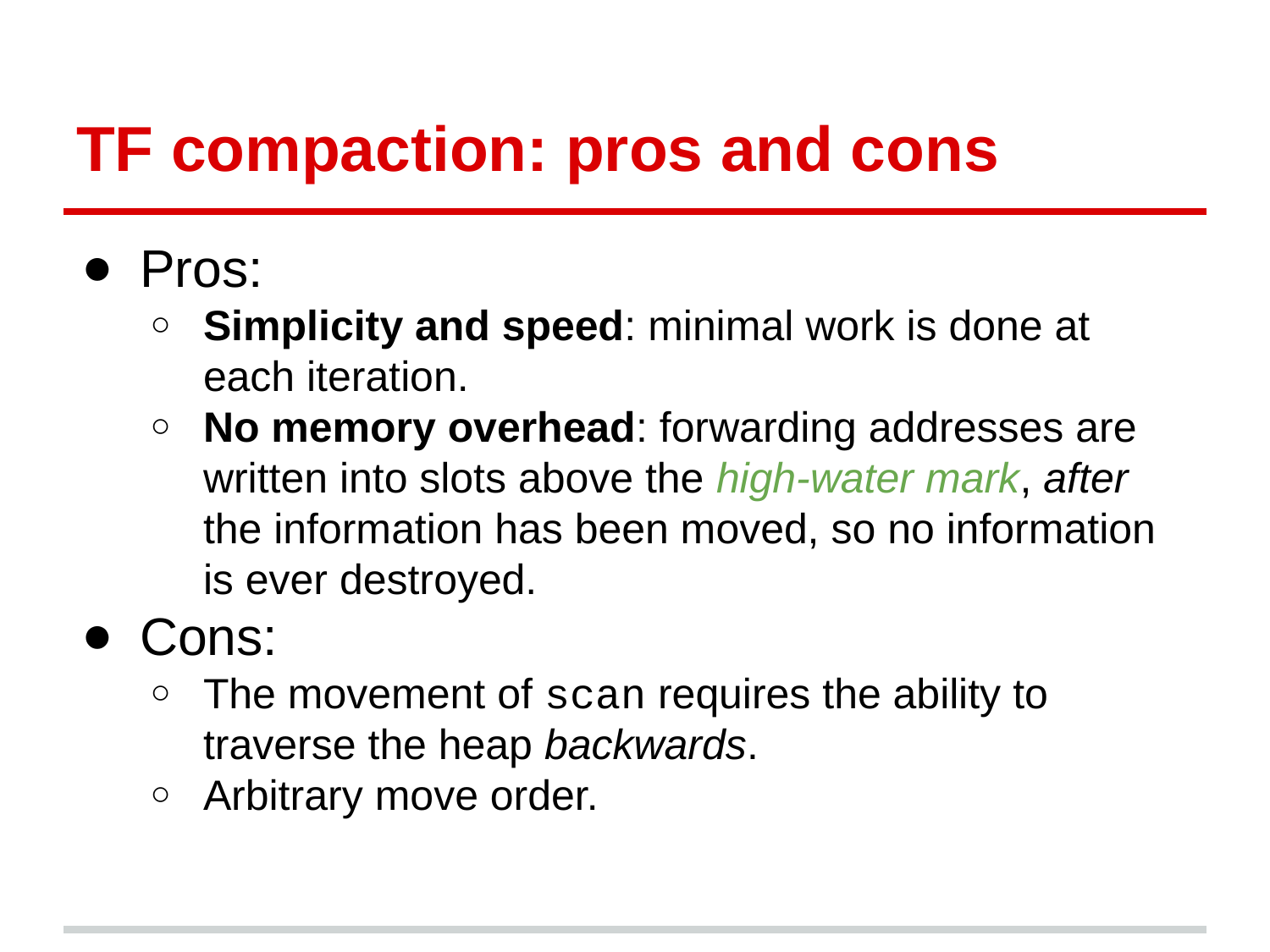

# TF compaction: pros and cons
Pros:
Simplicity and speed: minimal work is done at each iteration.
No memory overhead: forwarding addresses are written into slots above the high-water mark, after the information has been moved, so no information is ever destroyed.
Cons:
The movement of scan requires the ability to traverse the heap backwards.
Arbitrary move order.